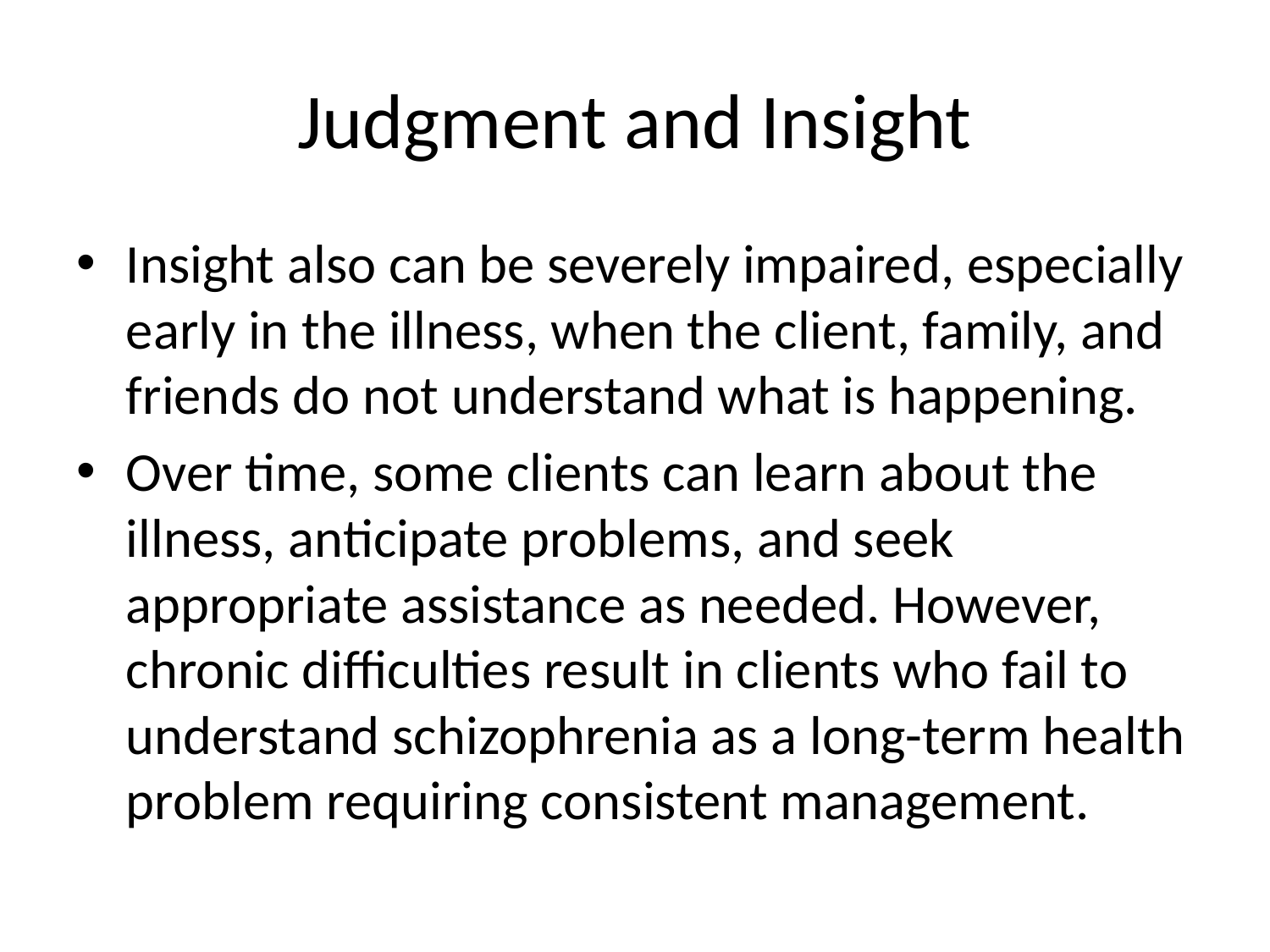

# Judgment and Insight
Insight also can be severely impaired, especially early in the illness, when the client, family, and friends do not understand what is happening.
Over time, some clients can learn about the illness, anticipate problems, and seek appropriate assistance as needed. However, chronic difficulties result in clients who fail to understand schizophrenia as a long-term health problem requiring consistent management.